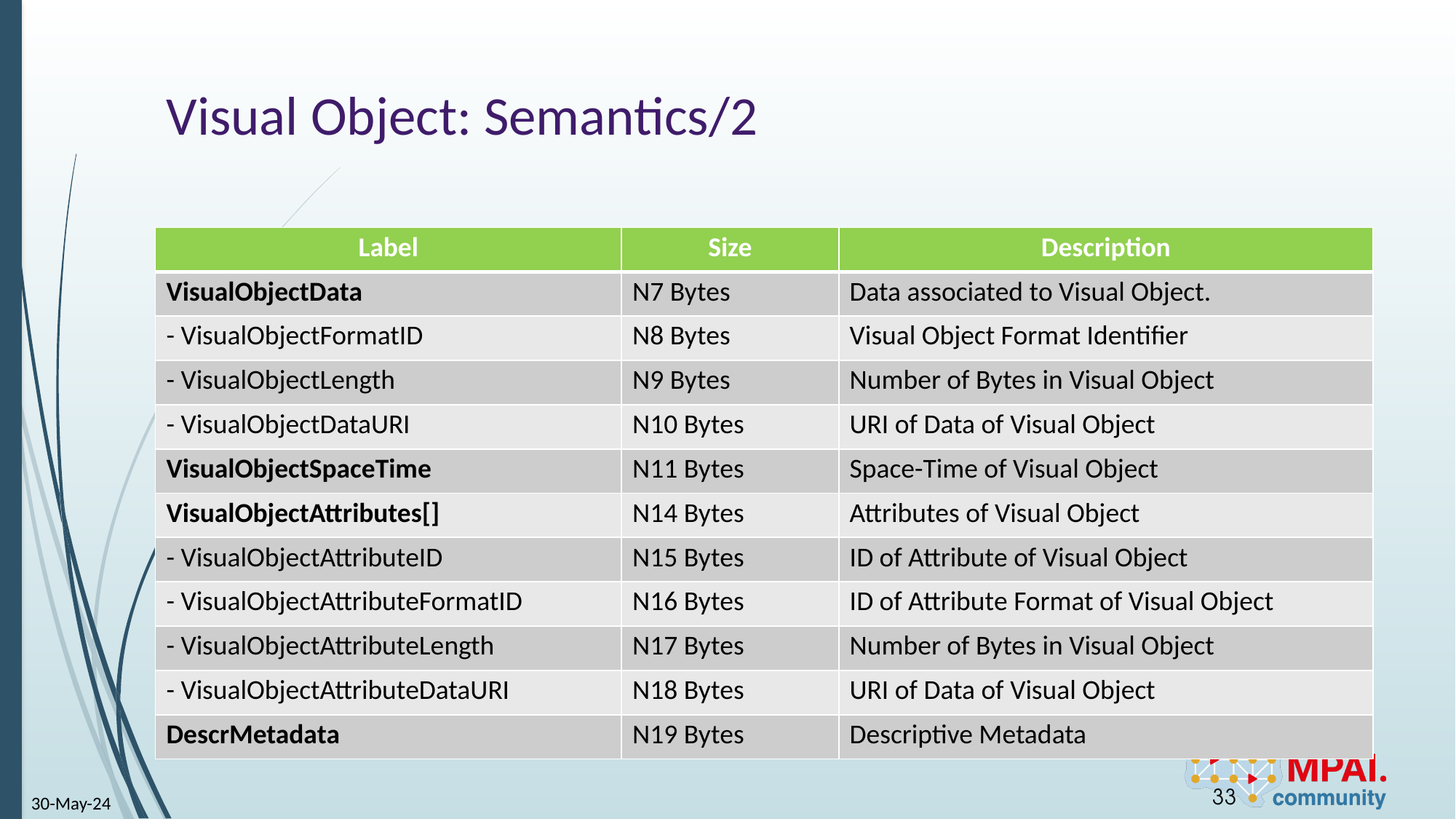

# Visual Object: Semantics/2
| Label | Size | Description |
| --- | --- | --- |
| VisualObjectData | N7 Bytes | Data associated to Visual Object. |
| - VisualObjectFormatID | N8 Bytes | Visual Object Format Identifier |
| - VisualObjectLength | N9 Bytes | Number of Bytes in Visual Object |
| - VisualObjectDataURI | N10 Bytes | URI of Data of Visual Object |
| VisualObjectSpaceTime | N11 Bytes | Space-Time of Visual Object |
| VisualObjectAttributes[] | N14 Bytes | Attributes of Visual Object |
| - VisualObjectAttributeID | N15 Bytes | ID of Attribute of Visual Object |
| - VisualObjectAttributeFormatID | N16 Bytes | ID of Attribute Format of Visual Object |
| - VisualObjectAttributeLength | N17 Bytes | Number of Bytes in Visual Object |
| - VisualObjectAttributeDataURI | N18 Bytes | URI of Data of Visual Object |
| DescrMetadata | N19 Bytes | Descriptive Metadata |
33
30-May-24